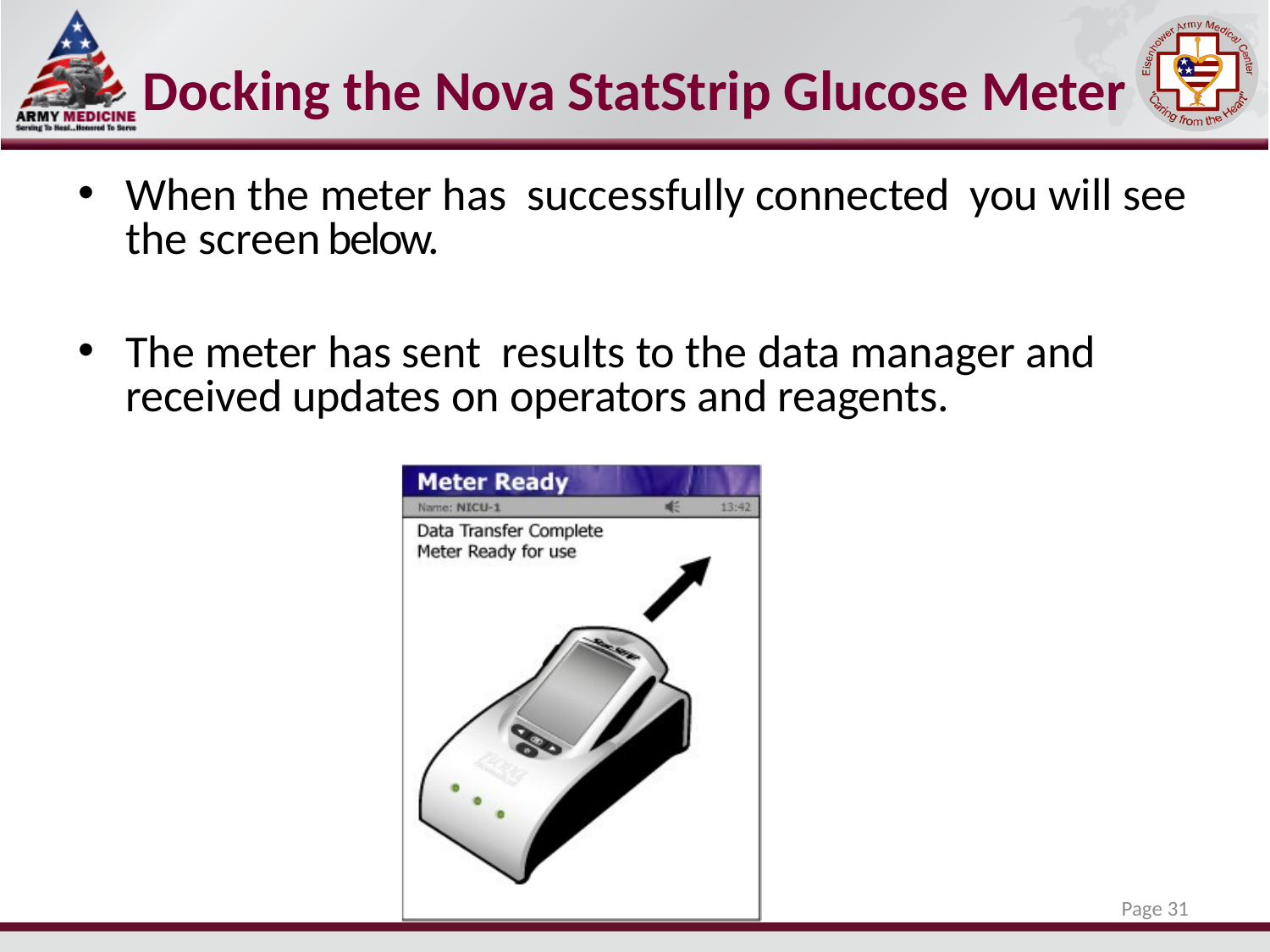

# Docking the Nova StatStrip Glucose Meter
When the meter has  successfully connected  you will see the screen below.

The meter has sent  results to the data manager and  received updates on operators and reagents.

Page 31